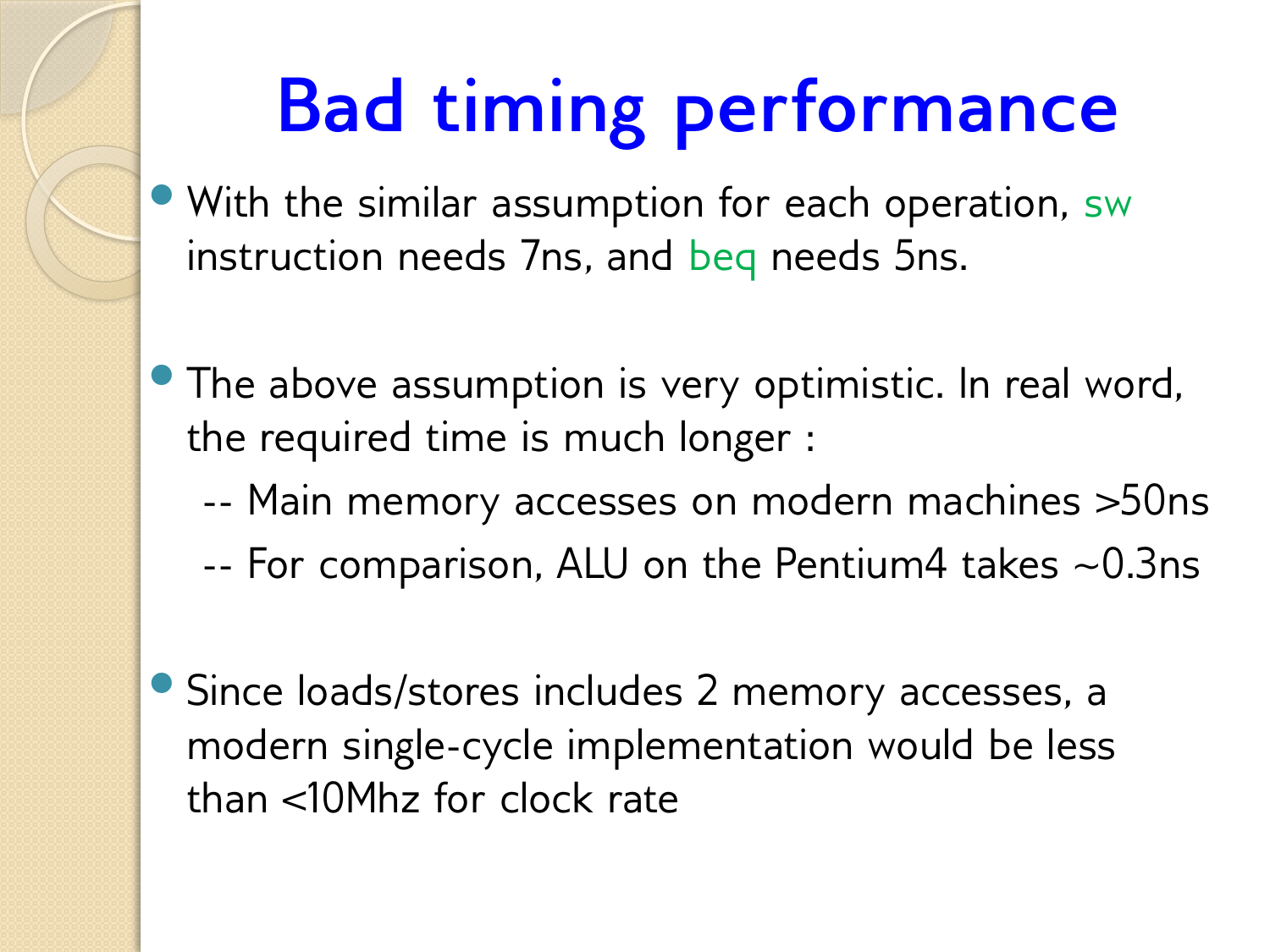

# Bad timing performance
With the similar assumption for each operation, sw instruction needs 7ns, and beq needs 5ns.

The above assumption is very optimistic. In real word, the required time is much longer :
    -- Main memory accesses on modern machines >50ns
    -- For comparison, ALU on the Pentium4 takes ~0.3ns

Since loads/stores includes 2 memory accesses, a modern single-cycle implementation would be less than <10Mhz for clock rate